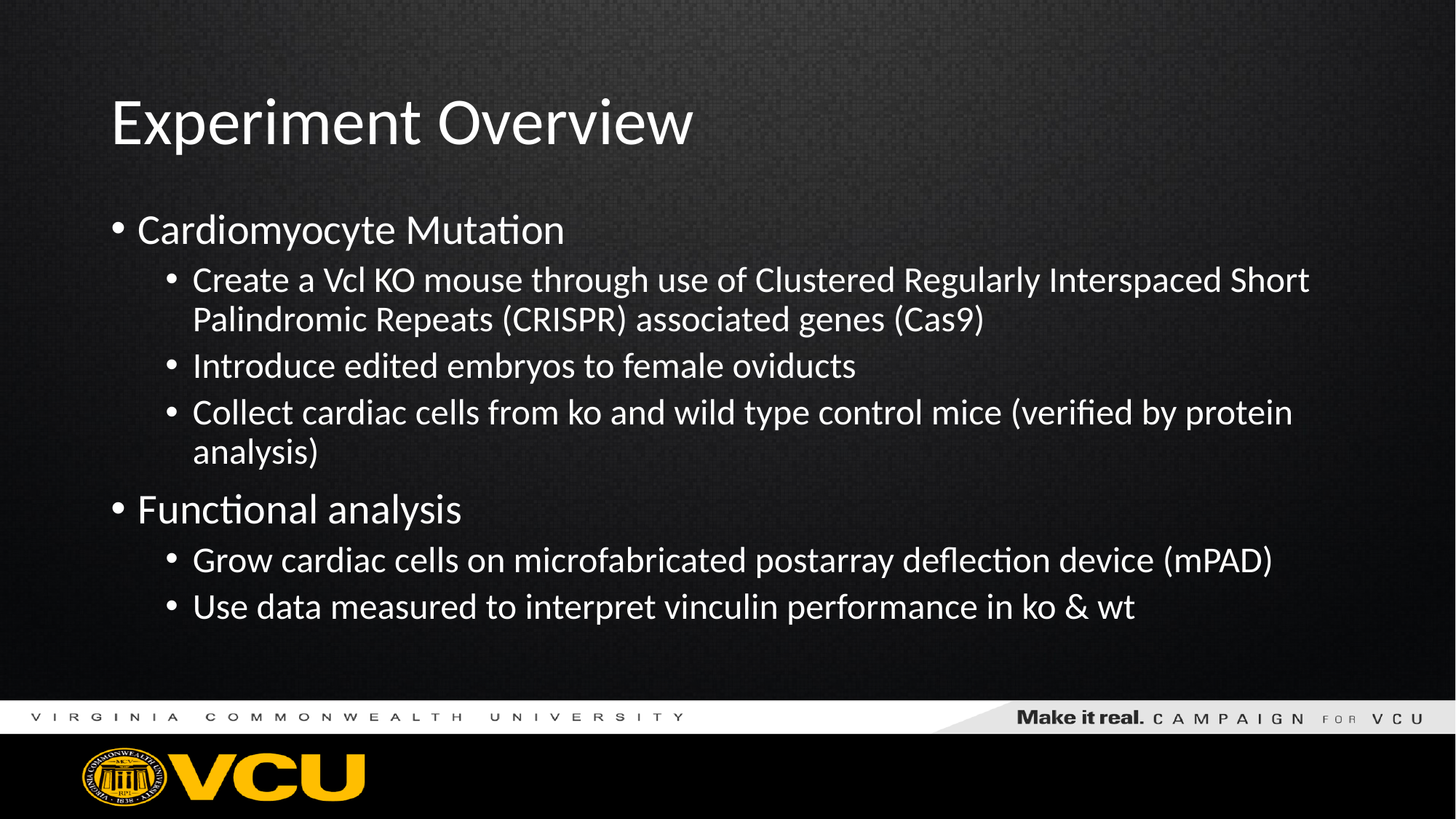

# Experiment Overview
Cardiomyocyte Mutation
Create a Vcl KO mouse through use of Clustered Regularly Interspaced Short Palindromic Repeats (CRISPR) associated genes (Cas9)
Introduce edited embryos to female oviducts
Collect cardiac cells from ko and wild type control mice (verified by protein analysis)
Functional analysis
Grow cardiac cells on microfabricated postarray deflection device (mPAD)
Use data measured to interpret vinculin performance in ko & wt